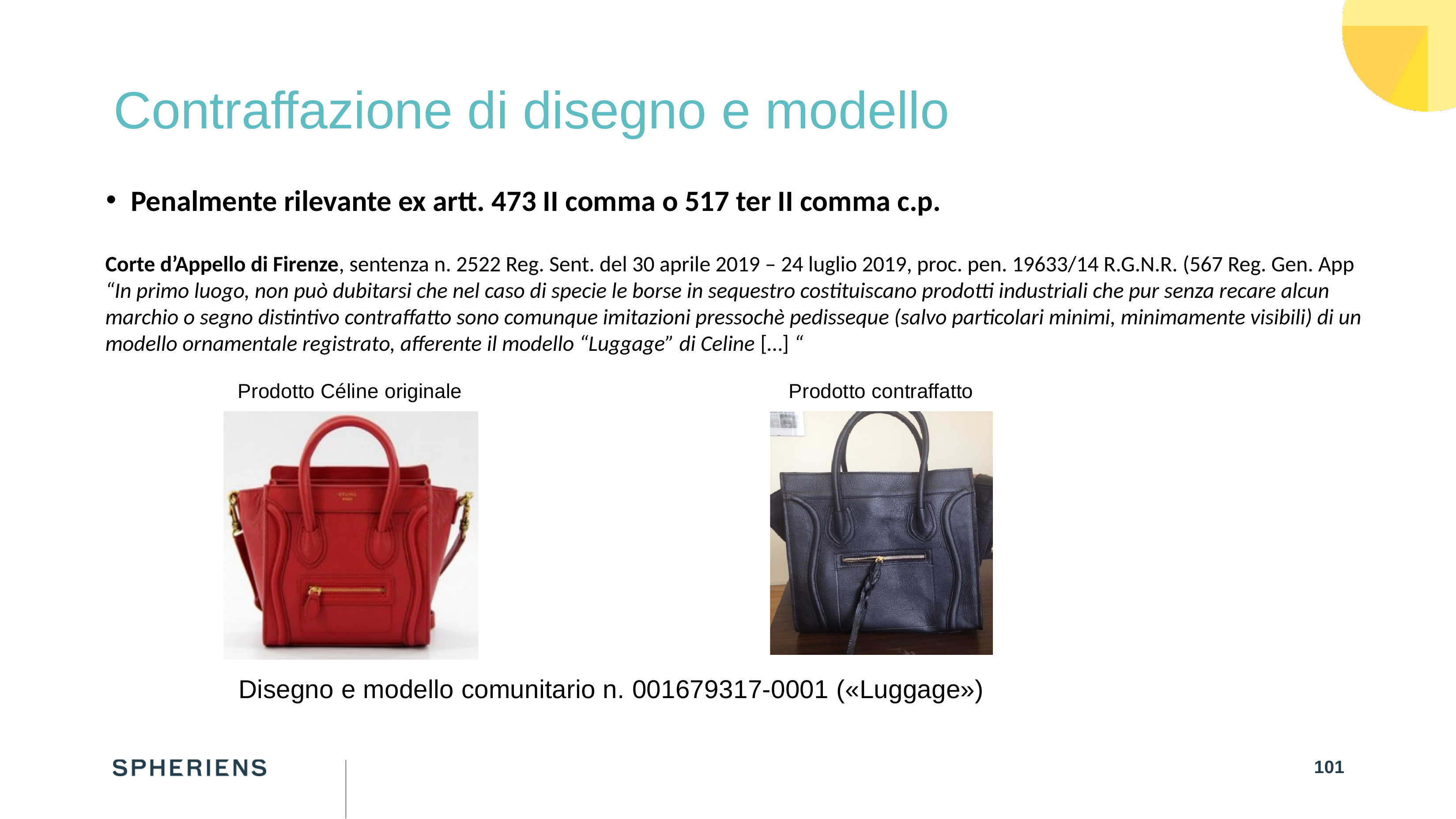

# Contraffazione di disegno e modello
Penalmente rilevante ex artt. 473 II comma o 517 ter II comma c.p.
Corte d’Appello di Firenze, sentenza n. 2522 Reg. Sent. del 30 aprile 2019 – 24 luglio 2019, proc. pen. 19633/14 R.G.N.R. (567 Reg. Gen. App
“In primo luogo, non può dubitarsi che nel caso di specie le borse in sequestro costituiscano prodotti industriali che pur senza recare alcun marchio o segno distintivo contraffatto sono comunque imitazioni pressochè pedisseque (salvo particolari minimi, minimamente visibili) di un modello ornamentale registrato, afferente il modello “Luggage” di Celine […] “
Prodotto Céline originale
Prodotto contraffatto

Disegno e modello comunitario n. 001679317-0001 («Luggage»)
101